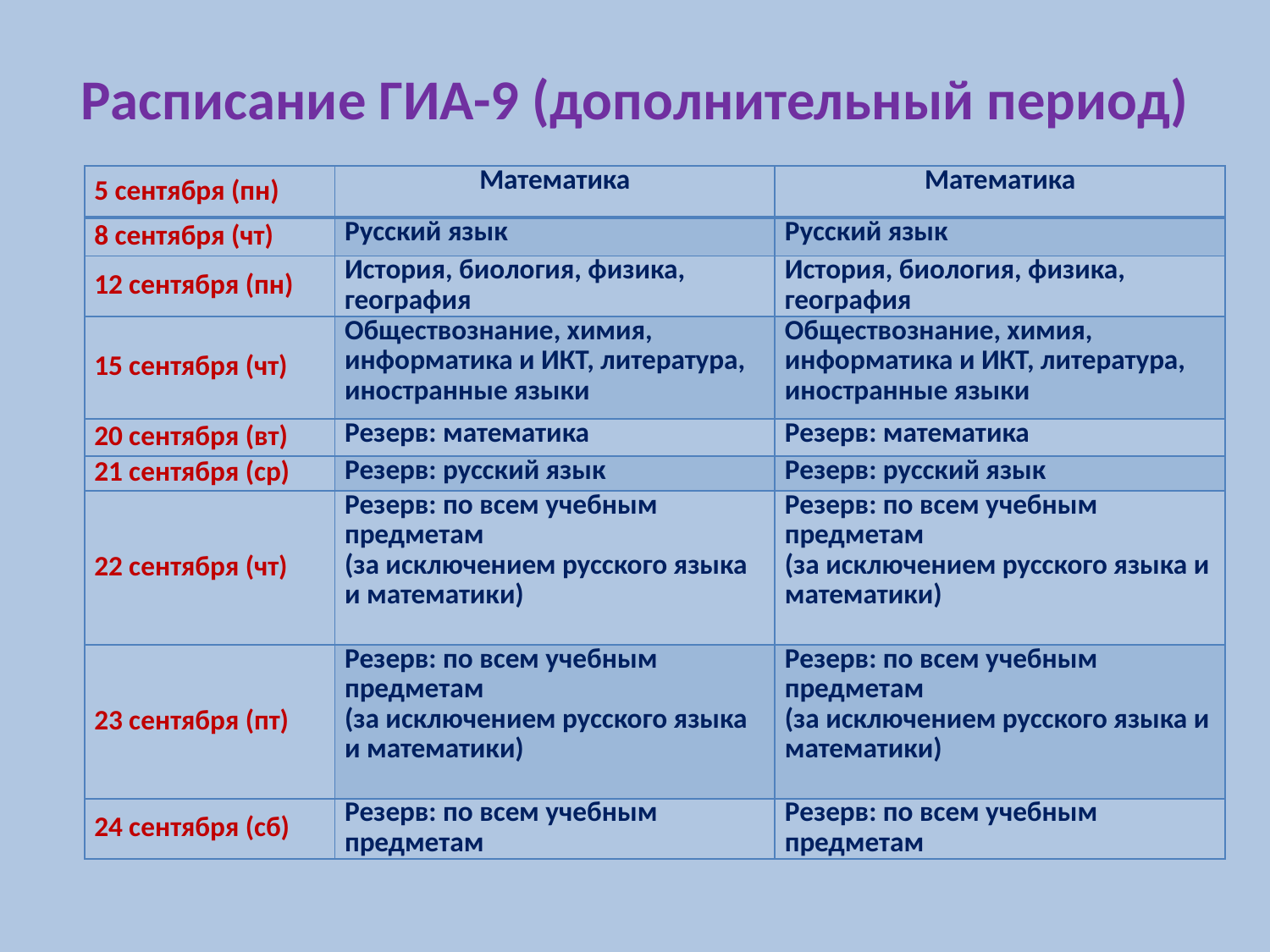

# Расписание ГИА-9 (дополнительный период)
| 5 сентября (пн) | Математика | Математика |
| --- | --- | --- |
| 8 сентября (чт) | Русский язык | Русский язык |
| 12 сентября (пн) | История, биология, физика, география | История, биология, физика, география |
| 15 сентября (чт) | Обществознание, химия, информатика и ИКТ, литература, иностранные языки | Обществознание, химия, информатика и ИКТ, литература, иностранные языки |
| 20 сентября (вт) | Резерв: математика | Резерв: математика |
| 21 сентября (ср) | Резерв: русский язык | Резерв: русский язык |
| 22 сентября (чт) | Резерв: по всем учебным предметам (за исключением русского языка и математики) | Резерв: по всем учебным предметам (за исключением русского языка и математики) |
| 23 сентября (пт) | Резерв: по всем учебным предметам (за исключением русского языка и математики) | Резерв: по всем учебным предметам (за исключением русского языка и математики) |
| 24 сентября (сб) | Резерв: по всем учебным предметам | Резерв: по всем учебным предметам |